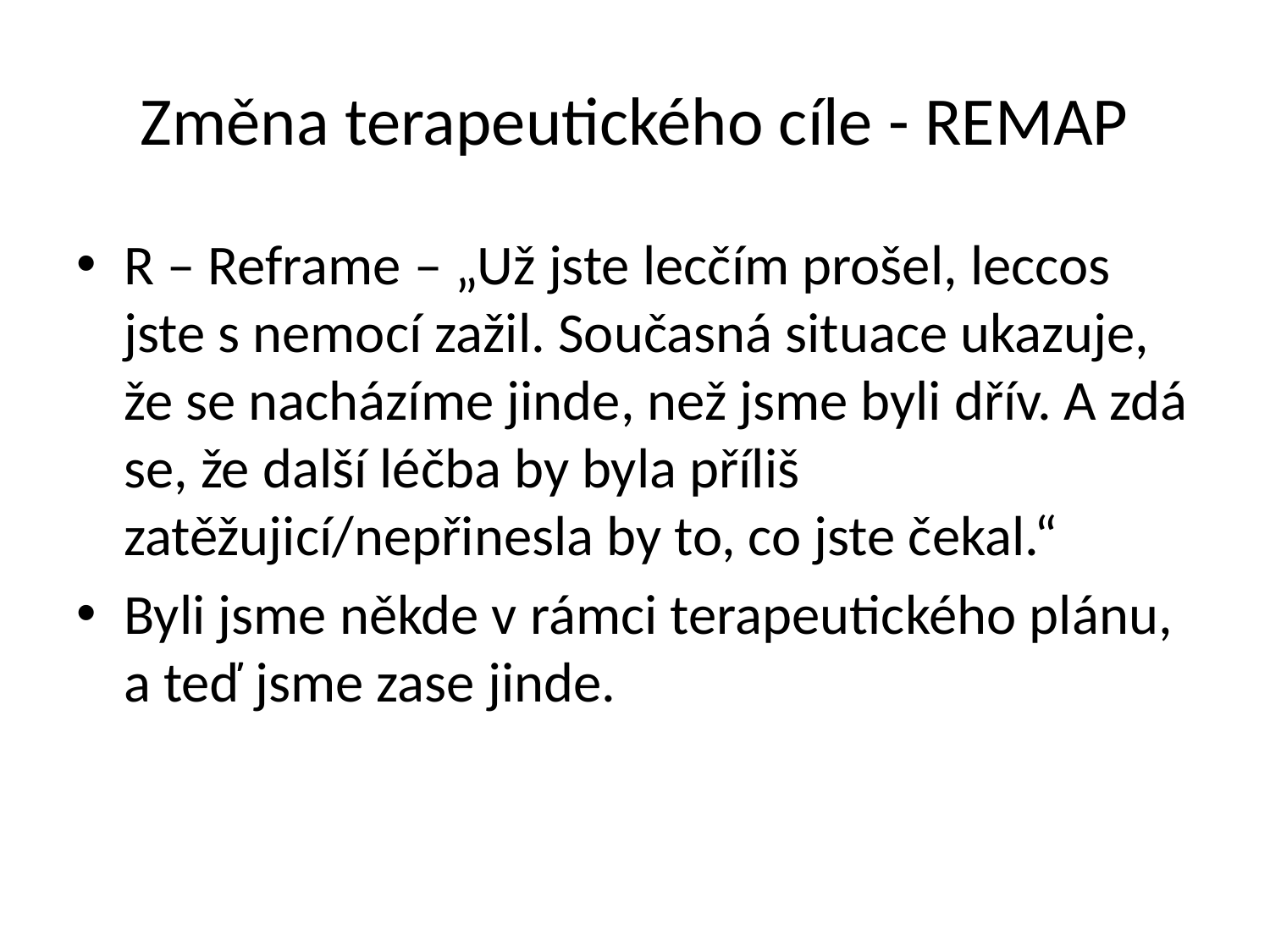

# Změna terapeutického cíle - REMAP
R – Reframe – „Už jste lecčím prošel, leccos jste s nemocí zažil. Současná situace ukazuje, že se nacházíme jinde, než jsme byli dřív. A zdá se, že další léčba by byla příliš zatěžujicí/nepřinesla by to, co jste čekal.“
Byli jsme někde v rámci terapeutického plánu, a teď jsme zase jinde.